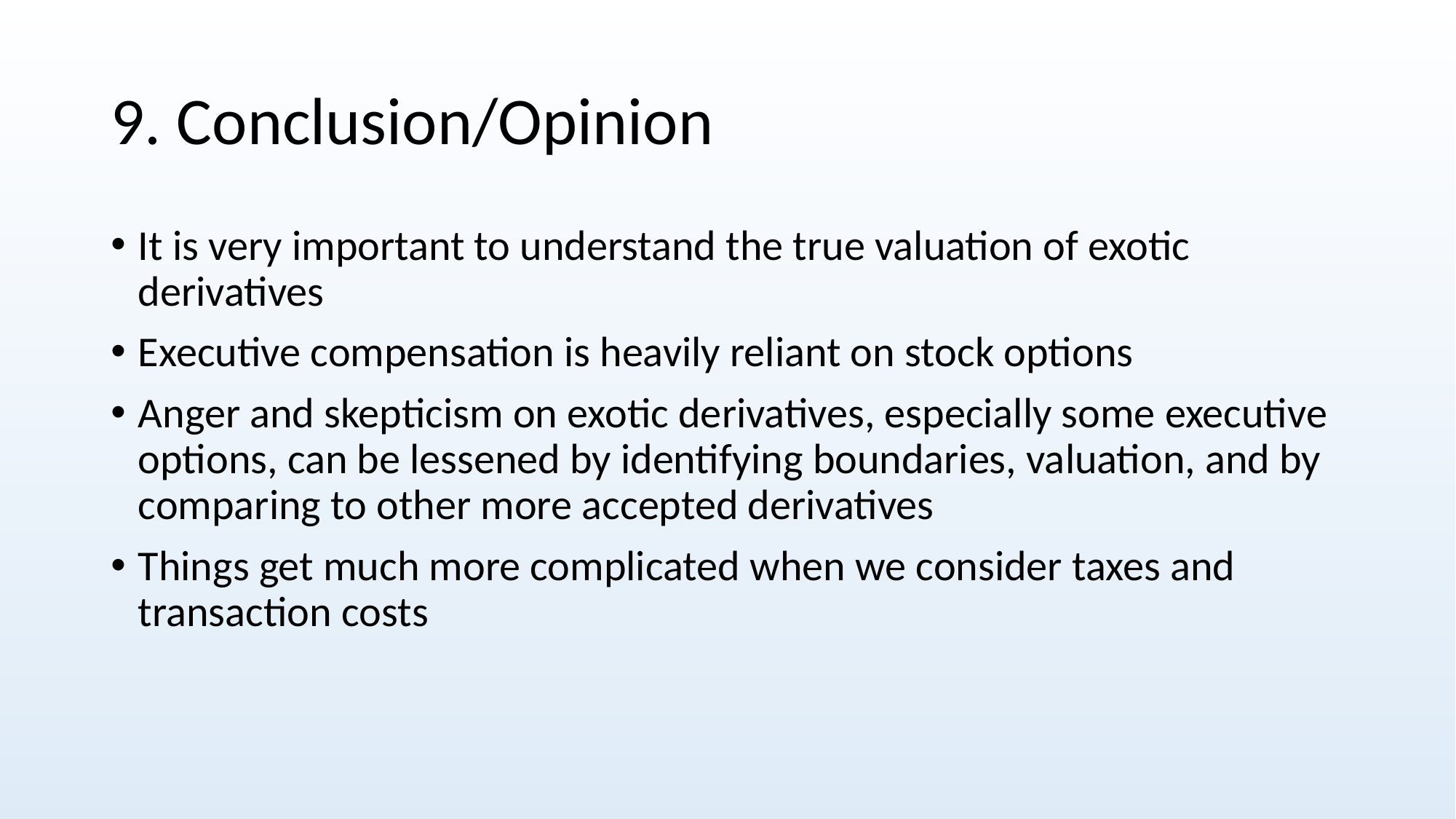

# 9. Conclusion/Opinion
It is very important to understand the true valuation of exotic derivatives
Executive compensation is heavily reliant on stock options
Anger and skepticism on exotic derivatives, especially some executive options, can be lessened by identifying boundaries, valuation, and by comparing to other more accepted derivatives
Things get much more complicated when we consider taxes and transaction costs